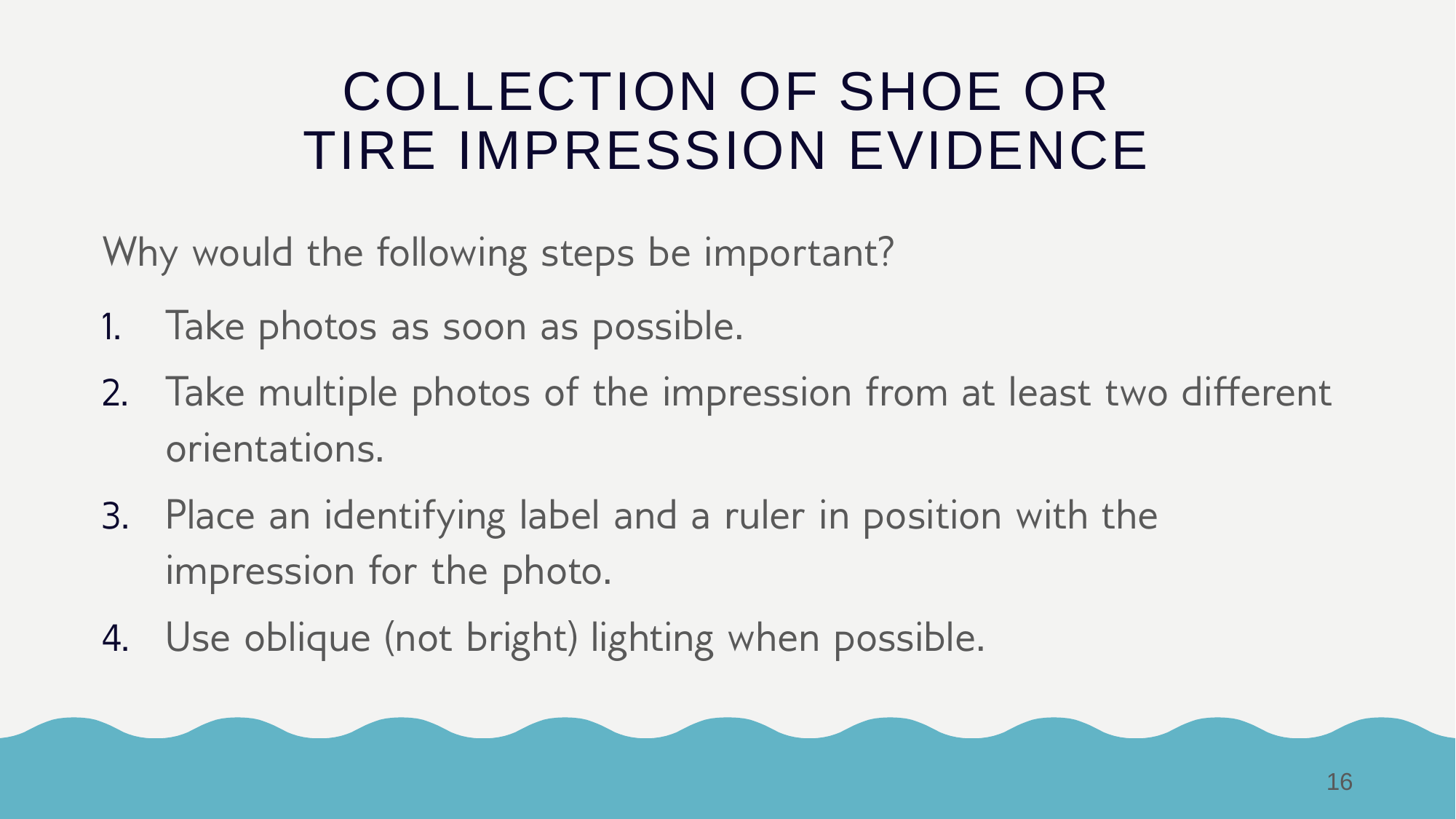

# Collection of Shoe or Tire Impression Evidence
Why would the following steps be important?
Take photos as soon as possible.
Take multiple photos of the impression from at least two different orientations.
Place an identifying label and a ruler in position with the impression for the photo.
Use oblique (not bright) lighting when possible.

16